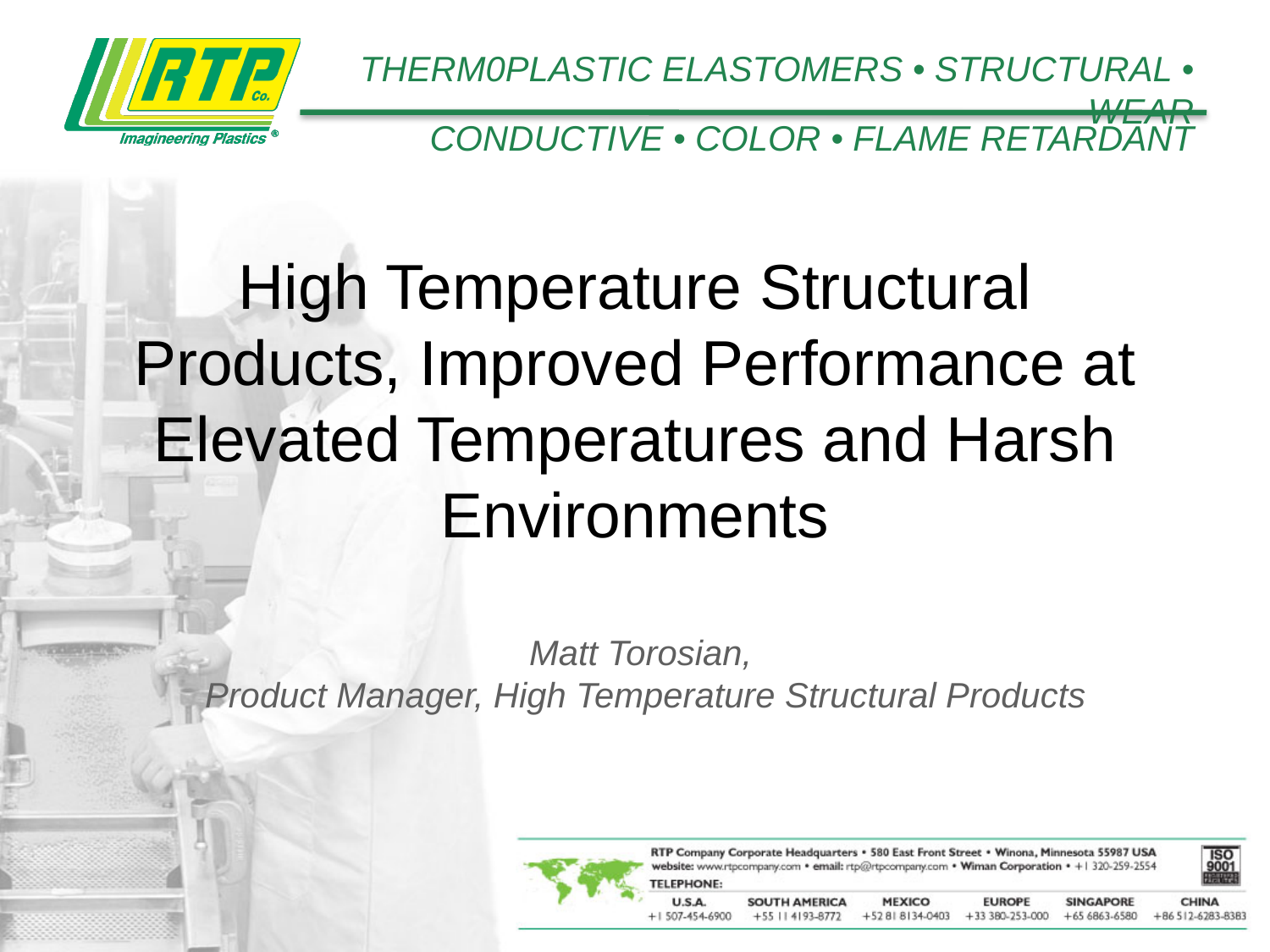

# High Temperature Structural Products, Improved Performance at Elevated Temperatures and Harsh Environments
Matt Torosian,
Product Manager, High Temperature Structural Products